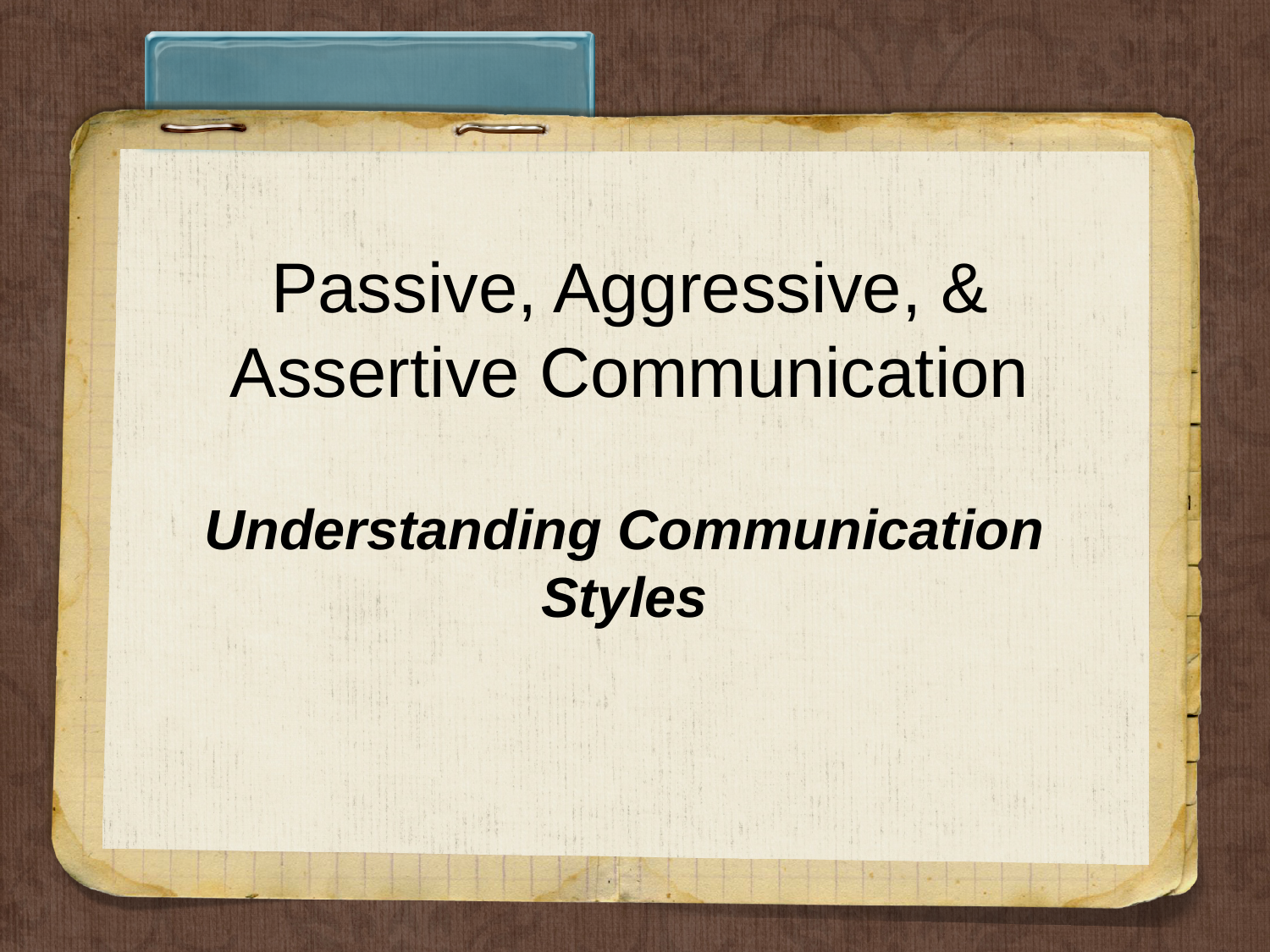

# Passive, Aggressive, & Assertive Communication
Understanding Communication Styles